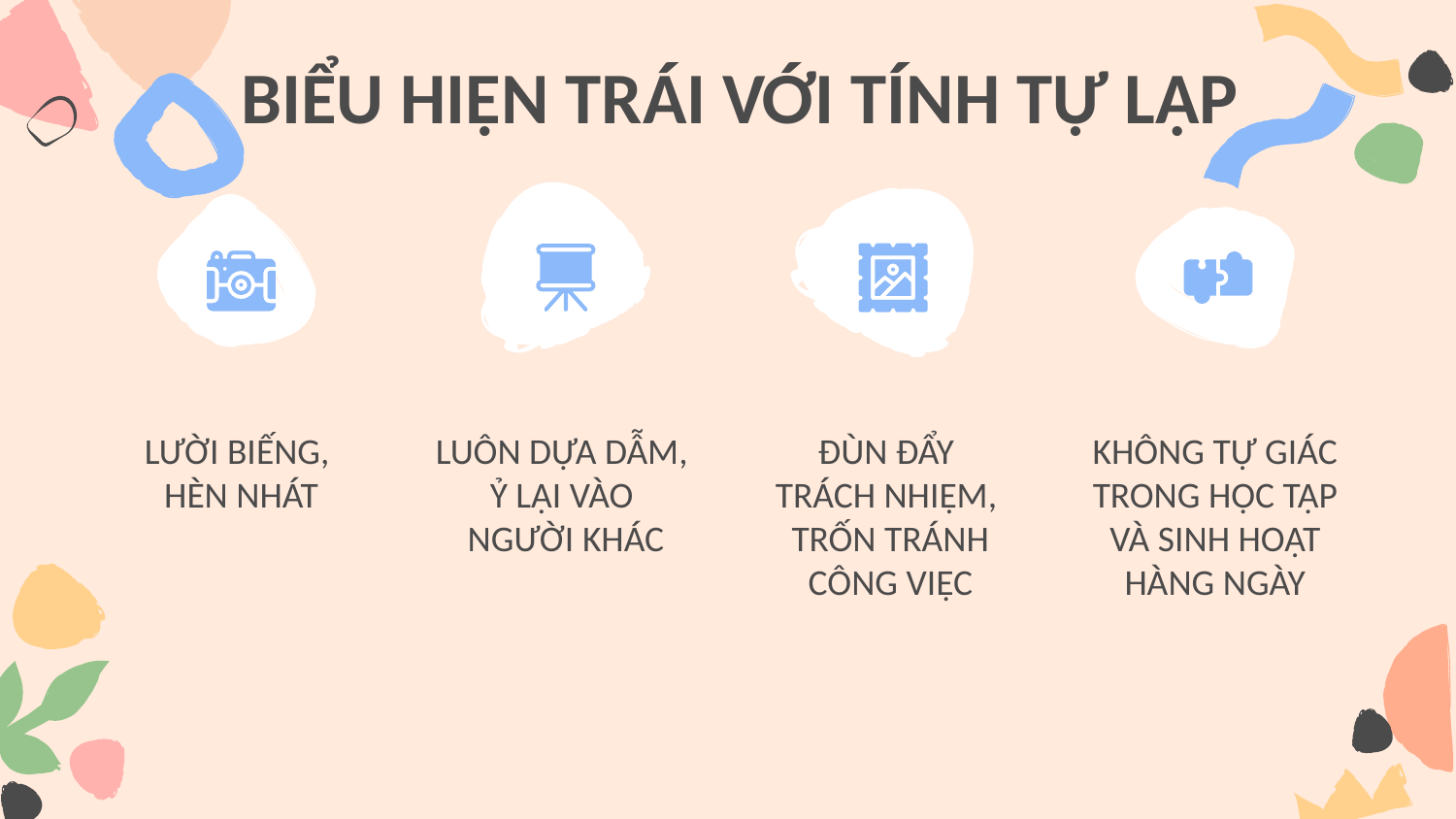

BIỂU HIỆN TRÁI VỚI TÍNH TỰ LẬP

LƯỜI BIẾNG,
HÈN NHÁT
LUÔN DỰA DẪM,
Ỷ LẠI VÀO
NGƯỜI KHÁC
ĐÙN ĐẨY
TRÁCH NHIỆM,
TRỐN TRÁNH CÔNG VIỆC
KHÔNG TỰ GIÁC TRONG HỌC TẬP VÀ SINH HOẠT HÀNG NGÀY